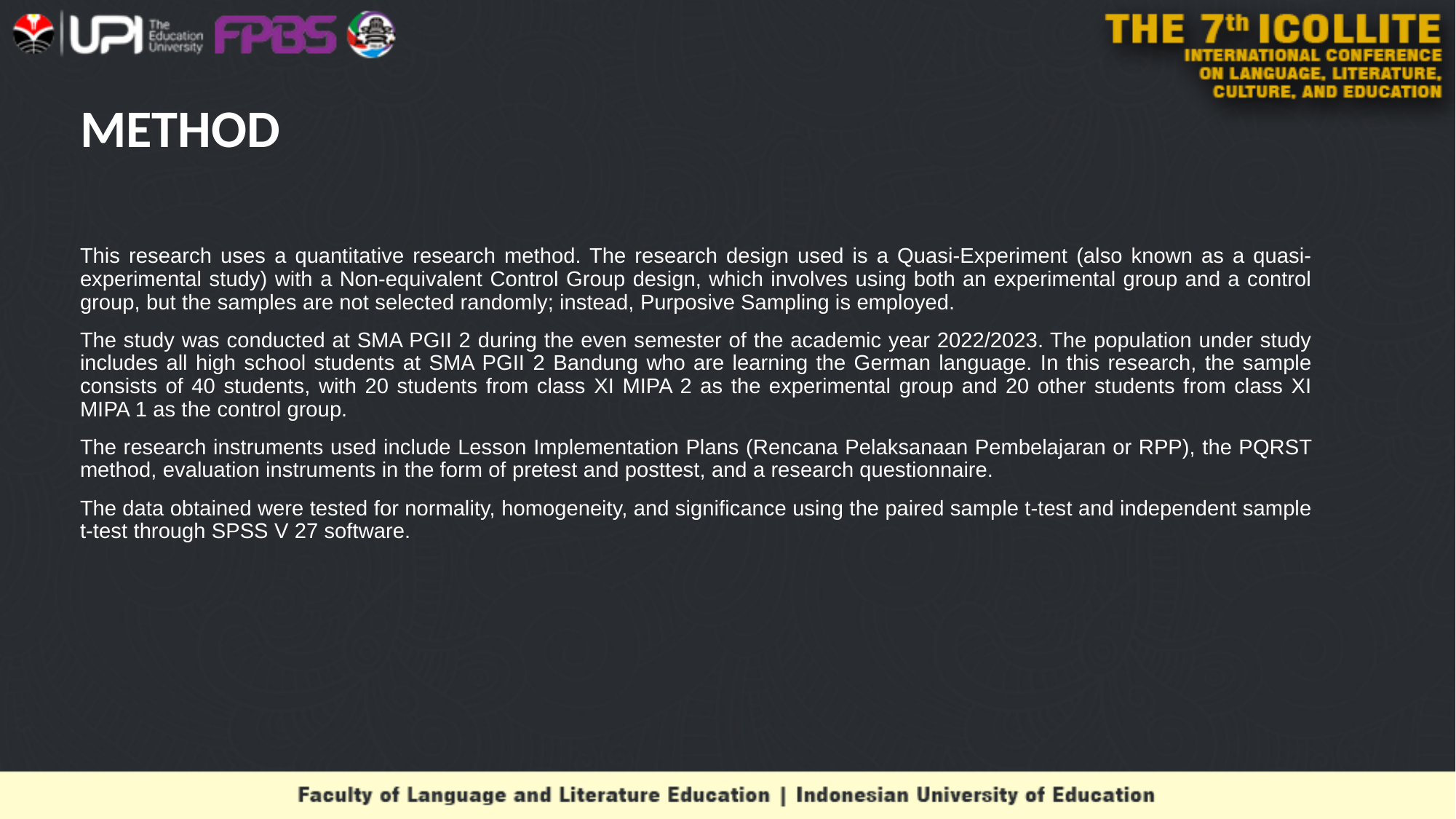

# METHOD
This research uses a quantitative research method. The research design used is a Quasi-Experiment (also known as a quasi-experimental study) with a Non-equivalent Control Group design, which involves using both an experimental group and a control group, but the samples are not selected randomly; instead, Purposive Sampling is employed.
The study was conducted at SMA PGII 2 during the even semester of the academic year 2022/2023. The population under study includes all high school students at SMA PGII 2 Bandung who are learning the German language. In this research, the sample consists of 40 students, with 20 students from class XI MIPA 2 as the experimental group and 20 other students from class XI MIPA 1 as the control group.
The research instruments used include Lesson Implementation Plans (Rencana Pelaksanaan Pembelajaran or RPP), the PQRST method, evaluation instruments in the form of pretest and posttest, and a research questionnaire.
The data obtained were tested for normality, homogeneity, and significance using the paired sample t-test and independent sample t-test through SPSS V 27 software.